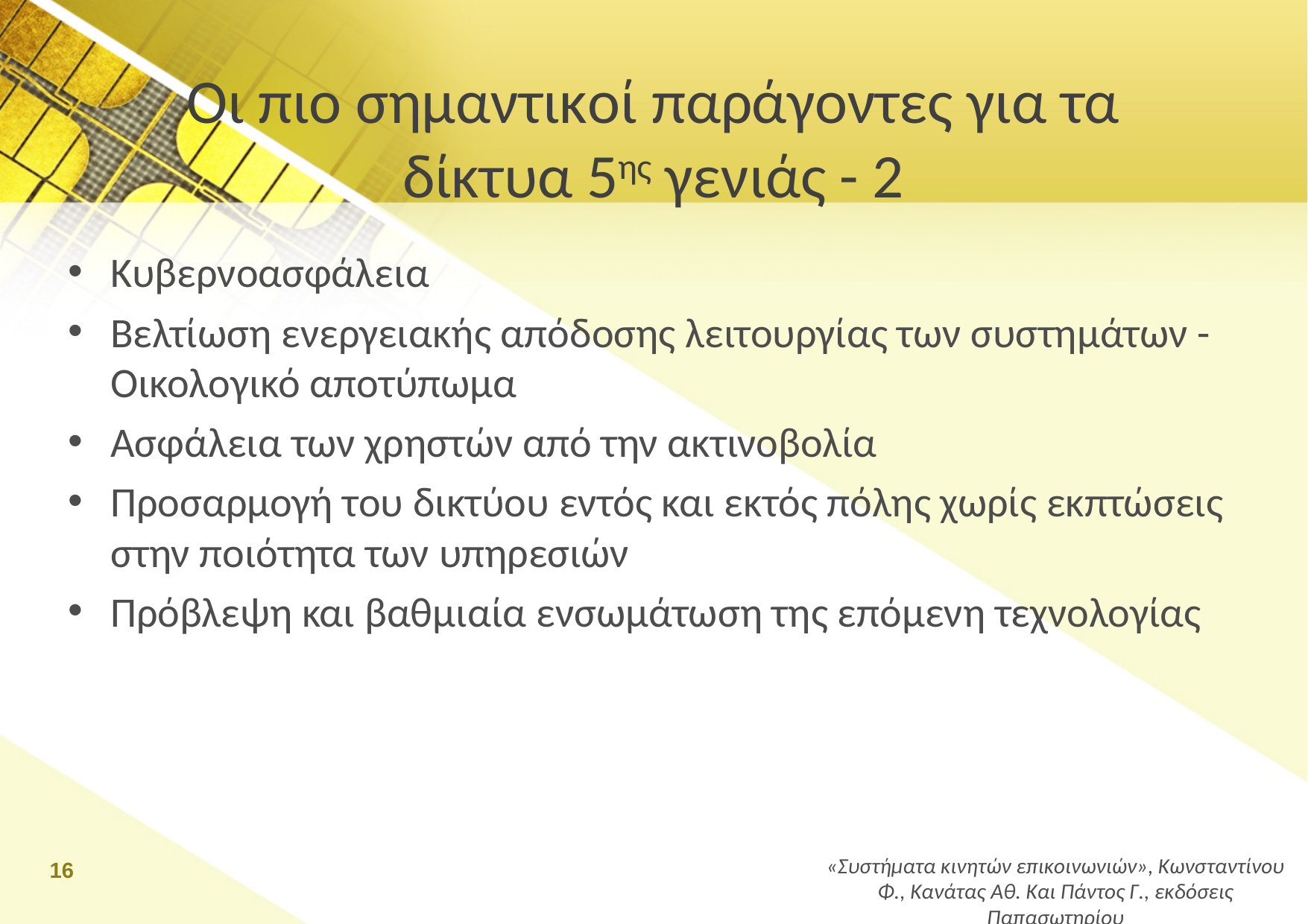

Οι πιο σημαντικοί παράγοντες για τα δίκτυα 5ης γενιάς - 2

Κυβερνοασφάλεια
Βελτίωση ενεργειακής απόδοσης λειτουργίας των συστημάτων - Οικολογικό αποτύπωμα
Ασφάλεια των χρηστών από την ακτινοβολία
Προσαρμογή του δικτύου εντός και εκτός πόλης χωρίς εκπτώσεις στην ποιότητα των υπηρεσιών
Πρόβλεψη και βαθμιαία ενσωμάτωση της επόμενη τεχνολογίας
16
«Συστήματα κινητών επικοινωνιών», Κωνσταντίνου Φ., Κανάτας Αθ. Και Πάντος Γ., εκδόσεις Παπασωτηρίου